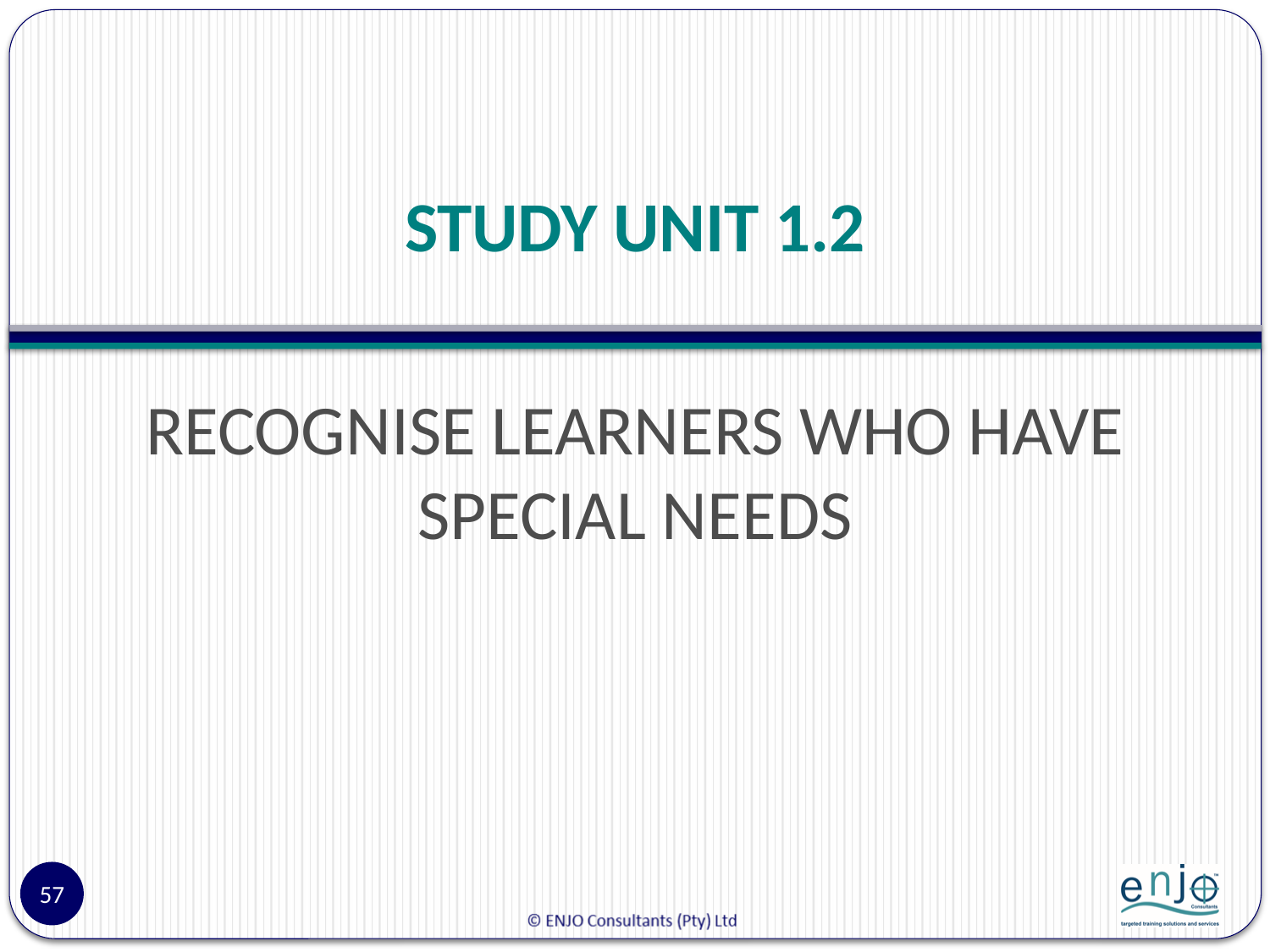

# STUDY UNIT 1.2
RECOGNISE LEARNERS WHO HAVE SPECIAL NEEDS
57